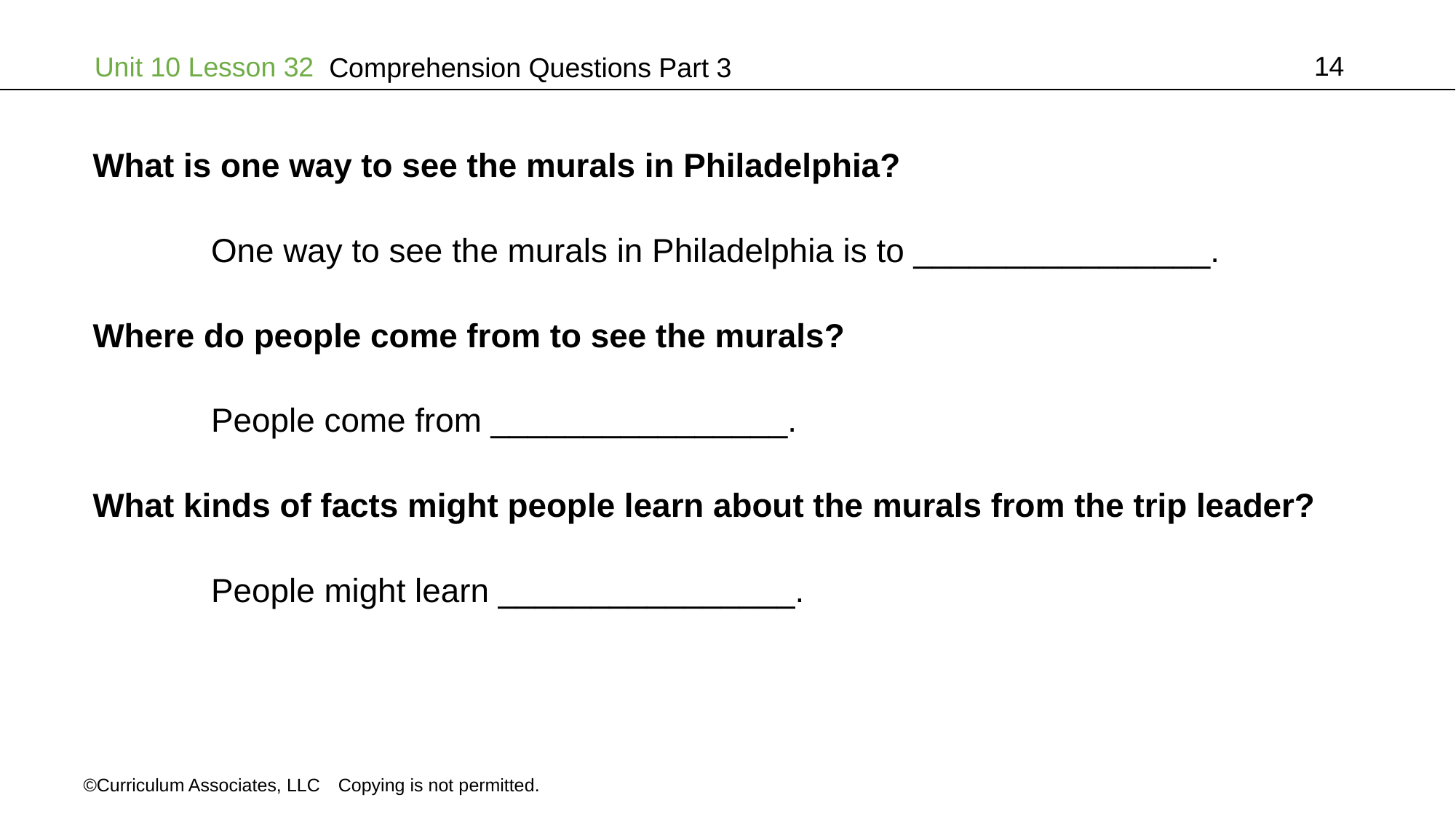

14
# Comprehension Questions Part 3

What is one way to see the murals in Philadelphia?
	 One way to see the murals in Philadelphia is to ________________.
Where do people come from to see the murals?
	 People come from ________________.
What kinds of facts might people learn about the murals from the trip leader?
	 People might learn ________________.